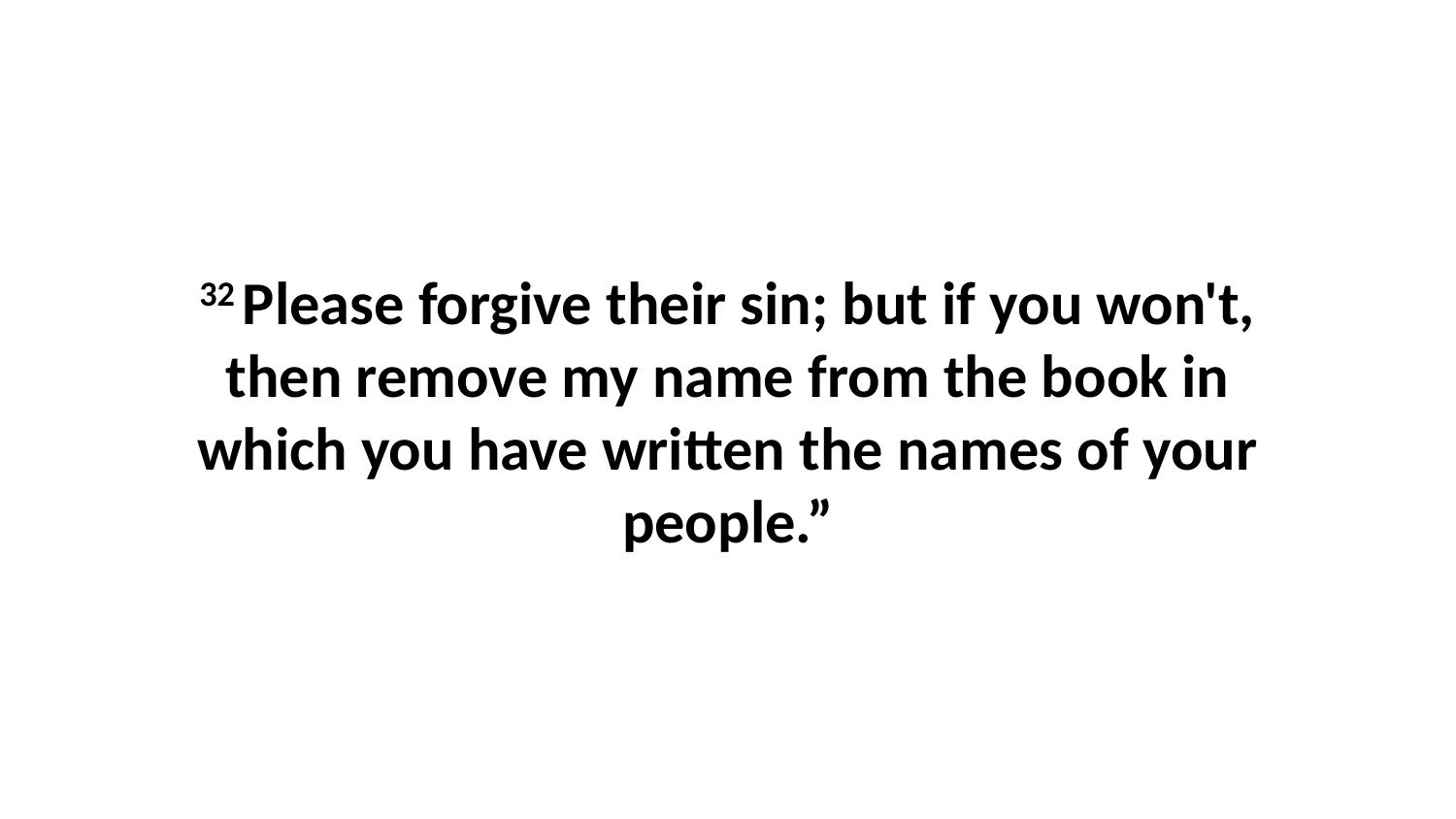

32 Please forgive their sin; but if you won't, then remove my name from the book in which you have written the names of your people.”